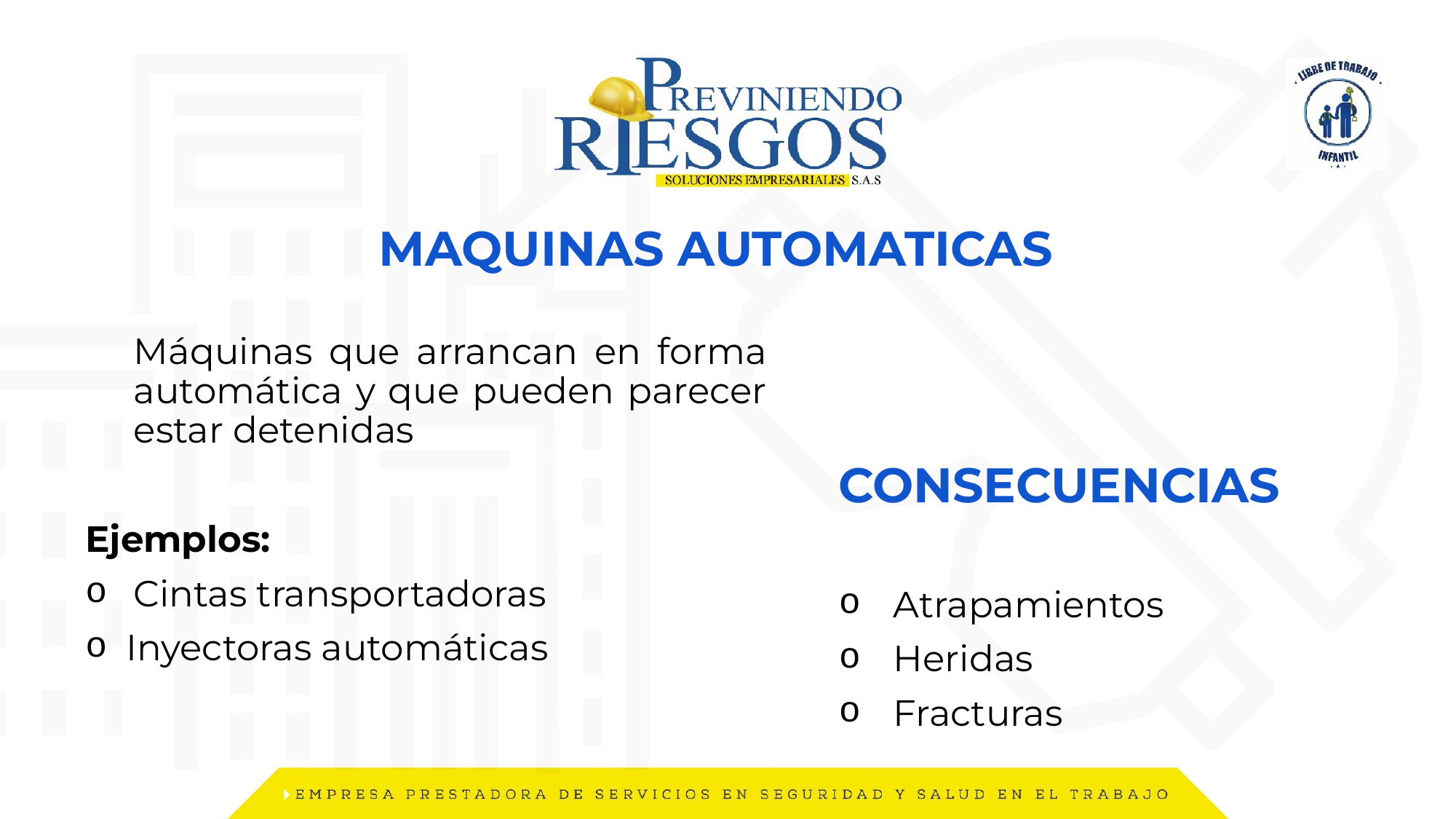

MAQUINAS AUTOMATICAS
	Máquinas que arrancan en forma automática y que pueden parecer estar detenidas

Ejemplos:
Cintas transportadoras
Inyectoras automáticas

    CONSECUENCIAS

Atrapamientos
Heridas
Fracturas